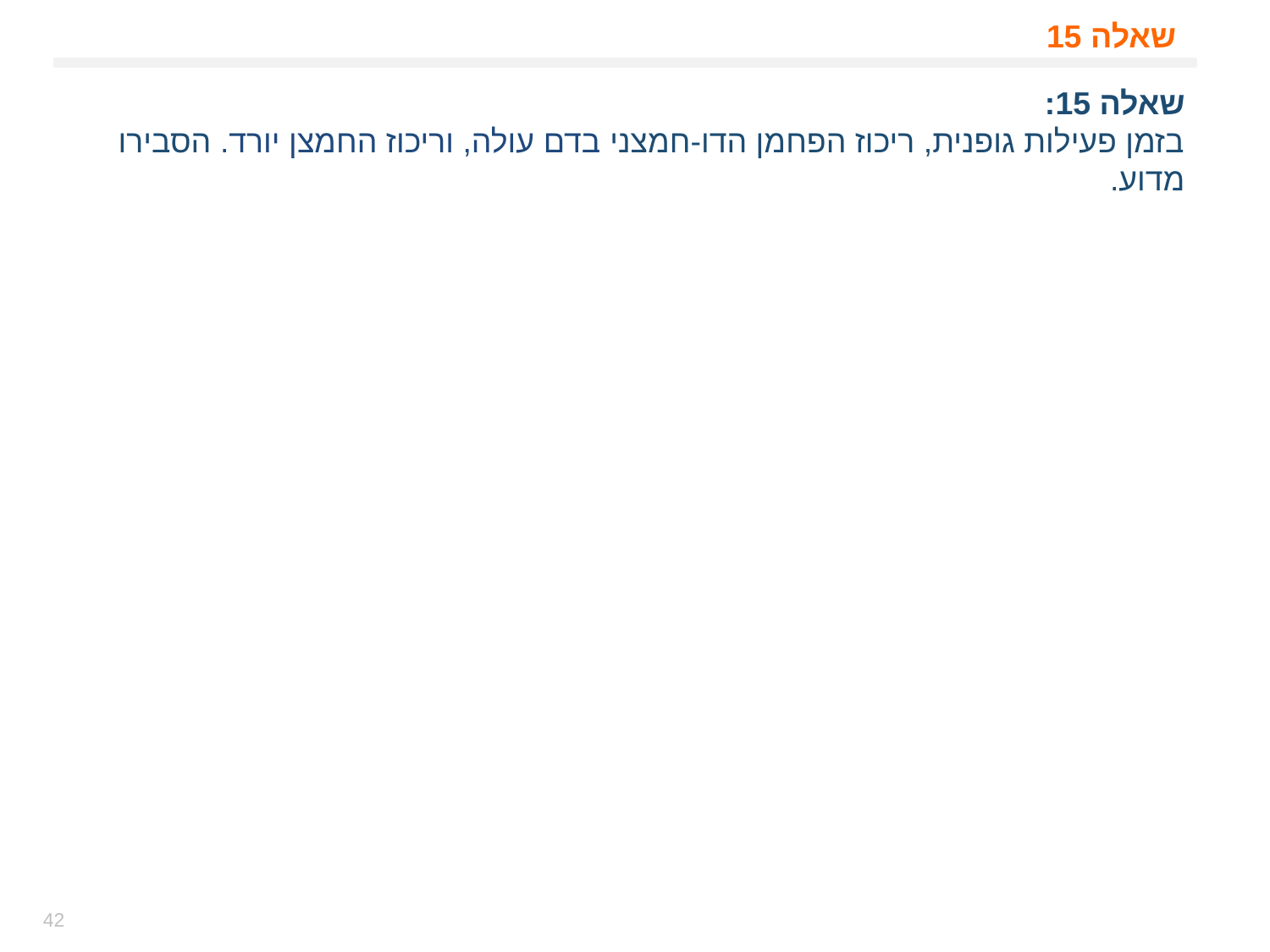

# שאלה 15

שאלה 15:
בזמן פעילות גופנית, ריכוז הפחמן הדו-חמצני בדם עולה, וריכוז החמצן יורד. הסבירו מדוע.
42